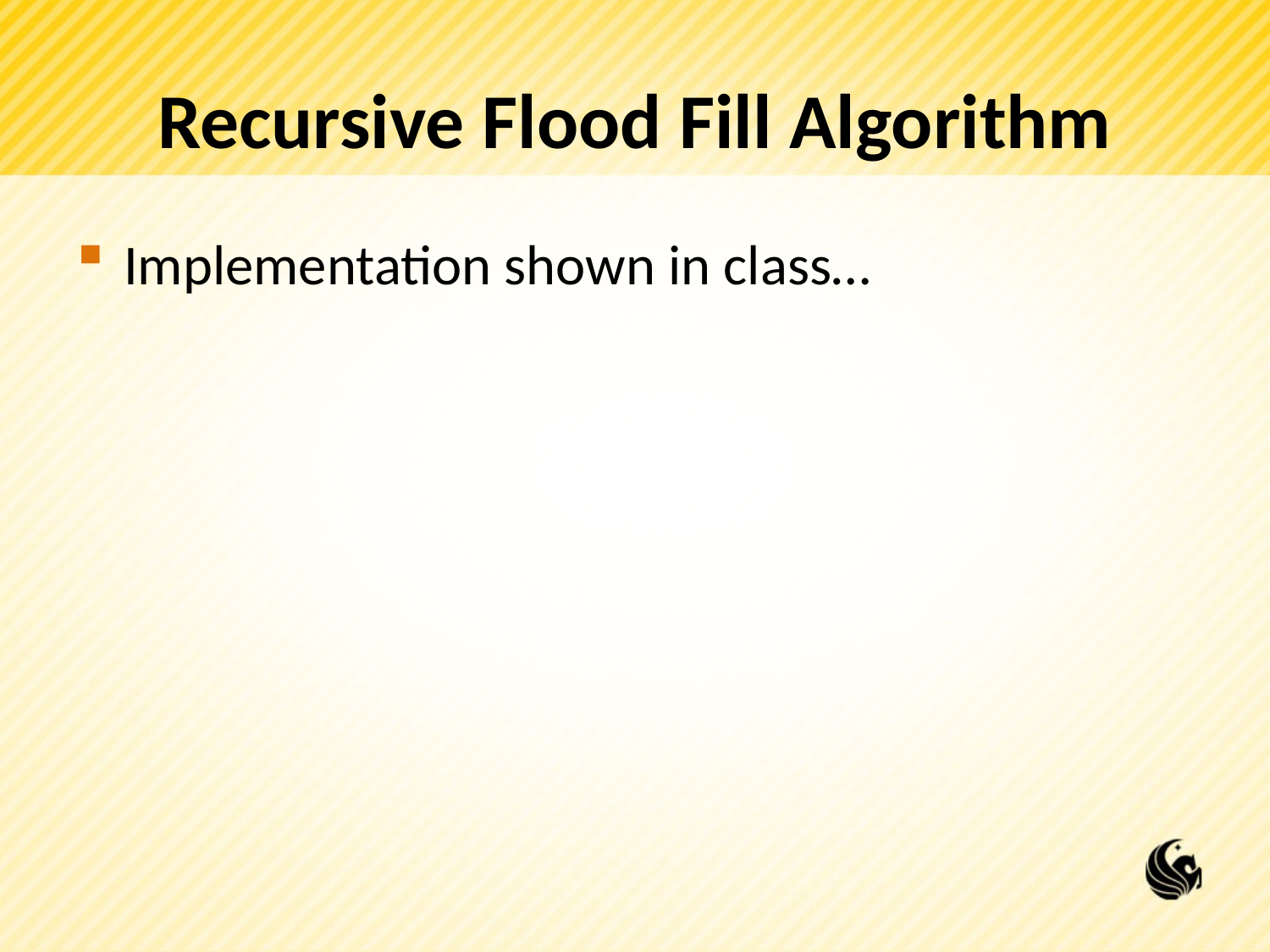

# Recursive Flood Fill Algorithm
Implementation shown in class…